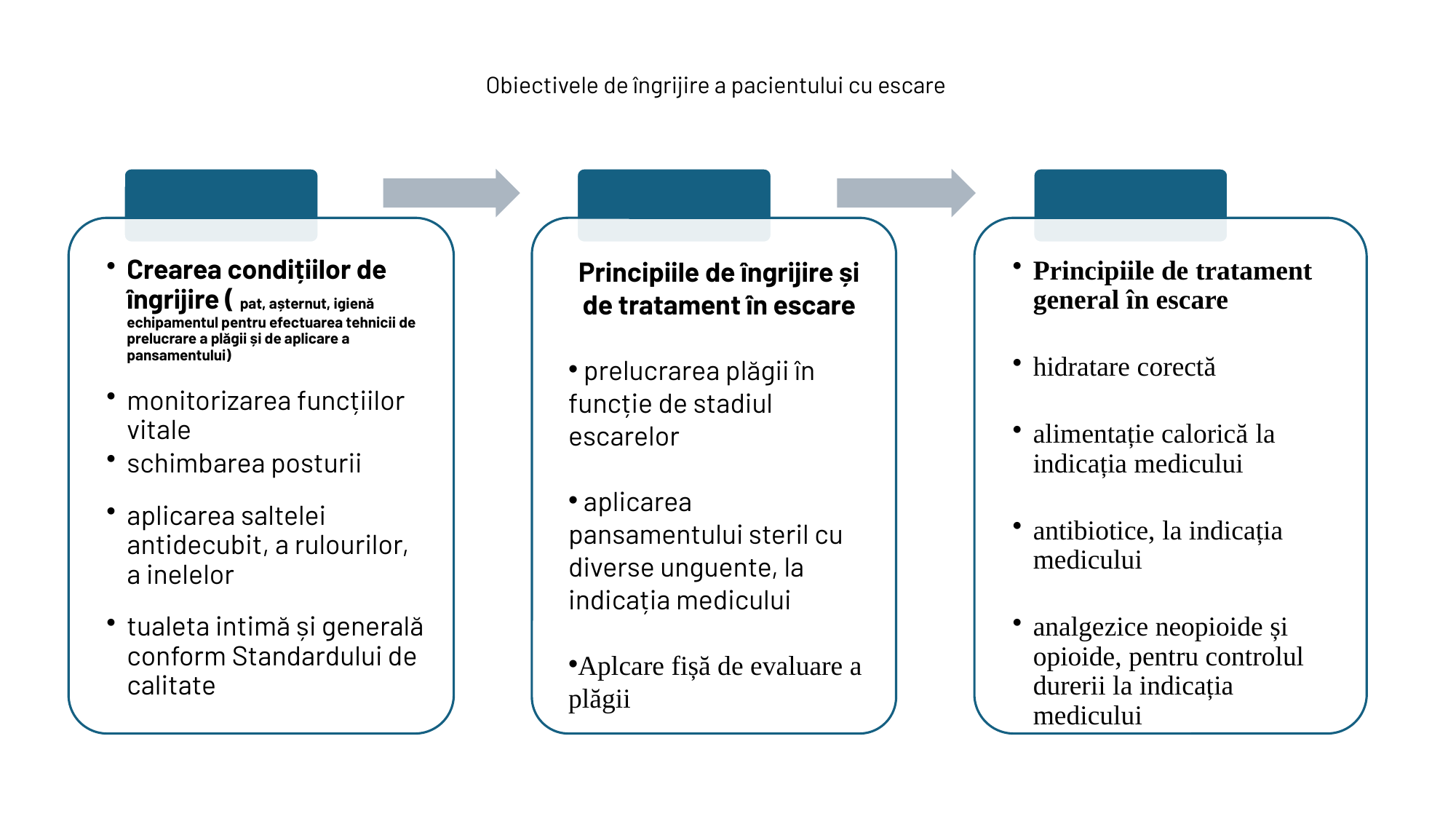

# Obiectivele de îngrijire a pacientului cu escare

Crearea condițiilor de îngrijire ( pat, așternut, igienă echipamentul pentru efectuarea tehnicii de prelucrare a plăgii și de aplicare a pansamentului)

monitorizarea funcțiilor vitale
schimbarea posturii

aplicarea saltelei antidecubit, a rulourilor, a inelelor

tualeta intimă și generală conform Standardului de calitate

Principiile de îngrijire și de tratament în escare

 prelucrarea plăgii în funcție de stadiul escarelor

 aplicarea pansamentului steril cu diverse unguente, la indicația medicului

Aplcare fișă de evaluare a plăgii

Principiile de tratament general în escare

hidratare corectă

alimentație calorică la indicația medicului

antibiotice, la indicația medicului

analgezice neopioide și opioide, pentru controlul durerii la indicația medicului